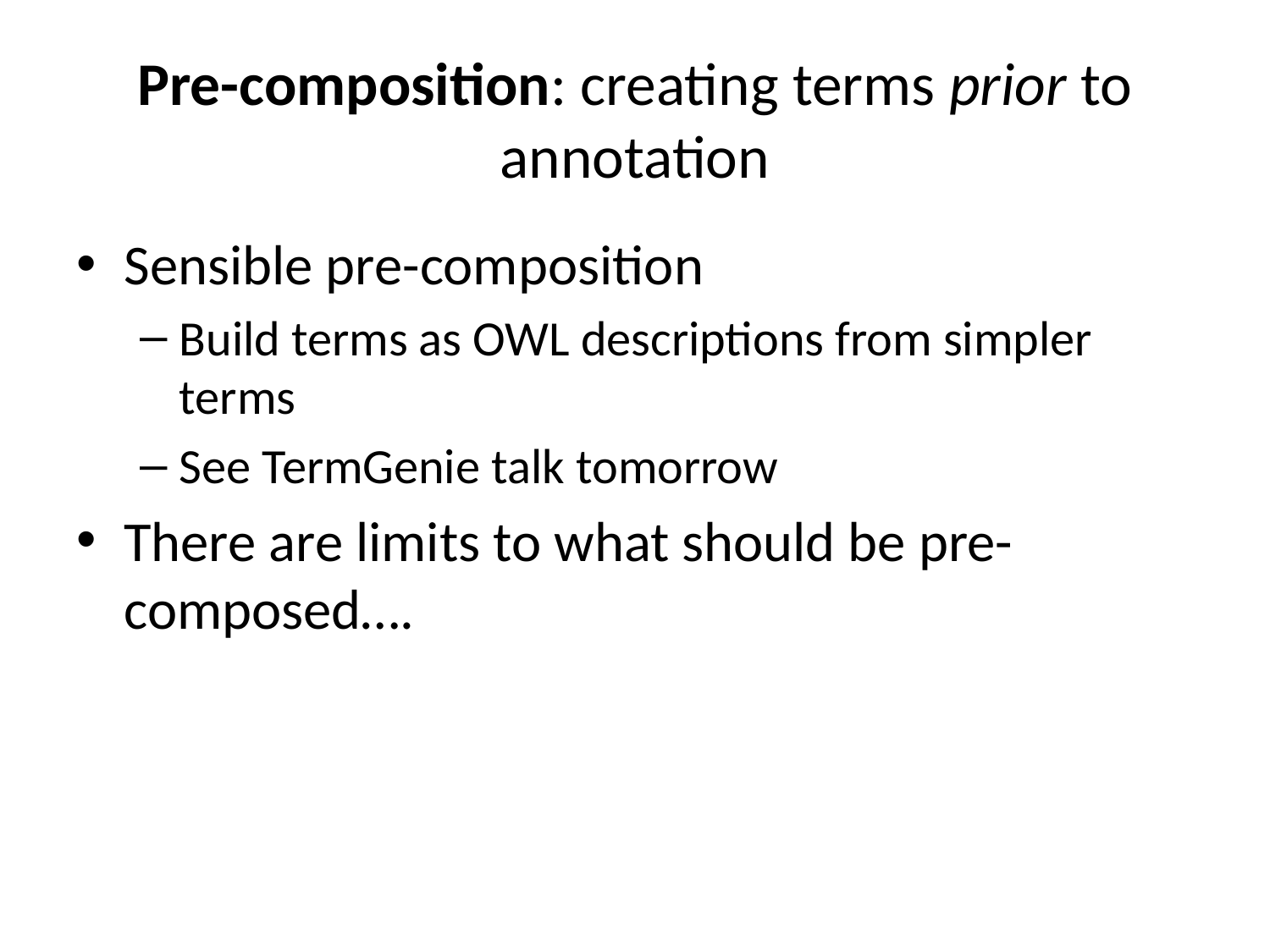

# Pre-composition: creating terms prior to annotation
Sensible pre-composition
Build terms as OWL descriptions from simpler terms
See TermGenie talk tomorrow
There are limits to what should be pre-composed….